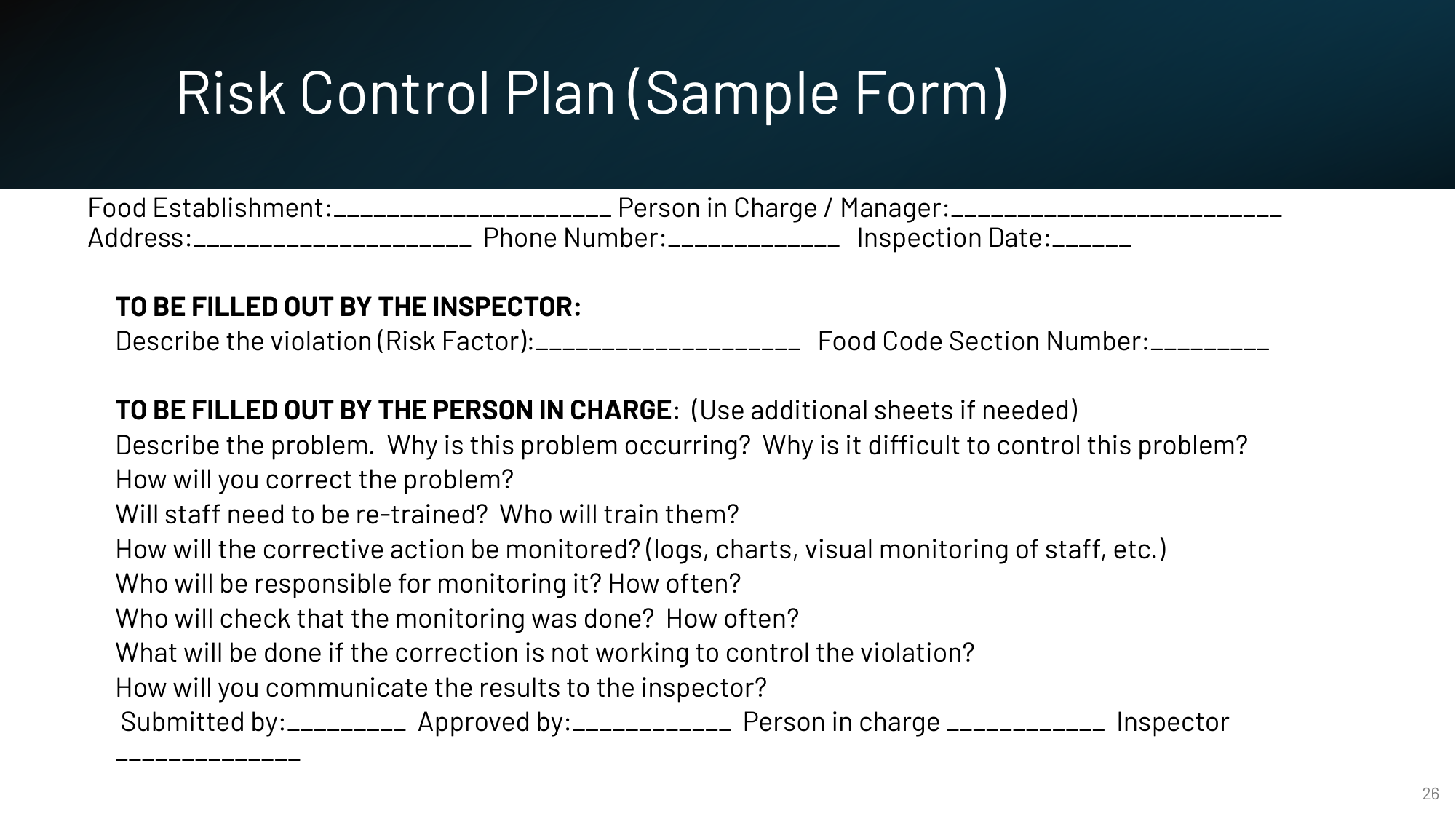

# Risk Control Plan (Sample Form)
Food Establishment:_____________________ Person in Charge / Manager:_________________________   		     Address:_____________________  Phone Number:_____________   Inspection Date:______

TO BE FILLED OUT BY THE INSPECTOR:
Describe the violation (Risk Factor):____________________   Food Code Section Number:_________

TO BE FILLED OUT BY THE PERSON IN CHARGE:  (Use additional sheets if needed)
Describe the problem.  Why is this problem occurring?  Why is it difficult to control this problem?
How will you correct the problem?
Will staff need to be re-trained?  Who will train them?
How will the corrective action be monitored? (logs, charts, visual monitoring of staff, etc.)
Who will be responsible for monitoring it? How often?
Who will check that the monitoring was done?  How often?
What will be done if the correction is not working to control the violation?
How will you communicate the results to the inspector?
 Submitted by:_________  Approved by:____________  Person in charge ____________  Inspector ______________

26